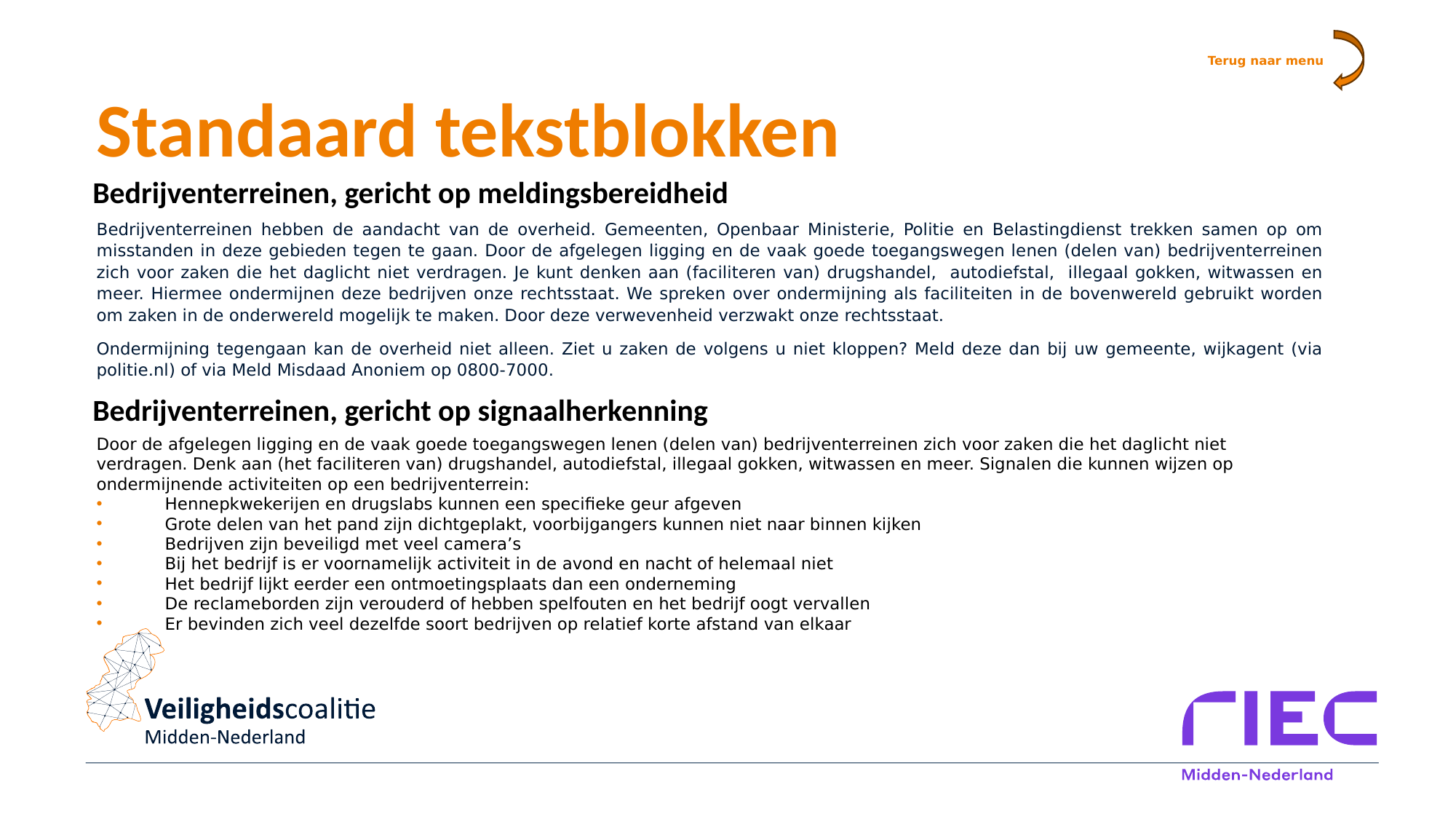

Terug naar menu
# Standaard tekstblokken
Bedrijventerreinen, gericht op meldingsbereidheid
Bedrijventerreinen hebben de aandacht van de overheid. Gemeenten, Openbaar Ministerie, Politie en Belastingdienst trekken samen op om misstanden in deze gebieden tegen te gaan. Door de afgelegen ligging en de vaak goede toegangswegen lenen (delen van) bedrijventerreinen zich voor zaken die het daglicht niet verdragen. Je kunt denken aan (faciliteren van) drugshandel,  autodiefstal,  illegaal gokken, witwassen en meer. Hiermee ondermijnen deze bedrijven onze rechtsstaat. We spreken over ondermijning als faciliteiten in de bovenwereld gebruikt worden om zaken in de onderwereld mogelijk te maken. Door deze verwevenheid verzwakt onze rechtsstaat.
Ondermijning tegengaan kan de overheid niet alleen. Ziet u zaken de volgens u niet kloppen? Meld deze dan bij uw gemeente, wijkagent (via politie.nl) of via Meld Misdaad Anoniem op 0800-7000.

Bedrijventerreinen, gericht op signaalherkenning
Door de afgelegen ligging en de vaak goede toegangswegen lenen (delen van) bedrijventerreinen zich voor zaken die het daglicht niet verdragen. Denk aan (het faciliteren van) drugshandel, autodiefstal, illegaal gokken, witwassen en meer. Signalen die kunnen wijzen op ondermijnende activiteiten op een bedrijventerrein:
Hennepkwekerijen en drugslabs kunnen een specifieke geur afgeven
Grote delen van het pand zijn dichtgeplakt, voorbijgangers kunnen niet naar binnen kijken
Bedrijven zijn beveiligd met veel camera’s
Bij het bedrijf is er voornamelijk activiteit in de avond en nacht of helemaal niet
Het bedrijf lijkt eerder een ontmoetingsplaats dan een onderneming
De reclameborden zijn verouderd of hebben spelfouten en het bedrijf oogt vervallen
Er bevinden zich veel dezelfde soort bedrijven op relatief korte afstand van elkaar